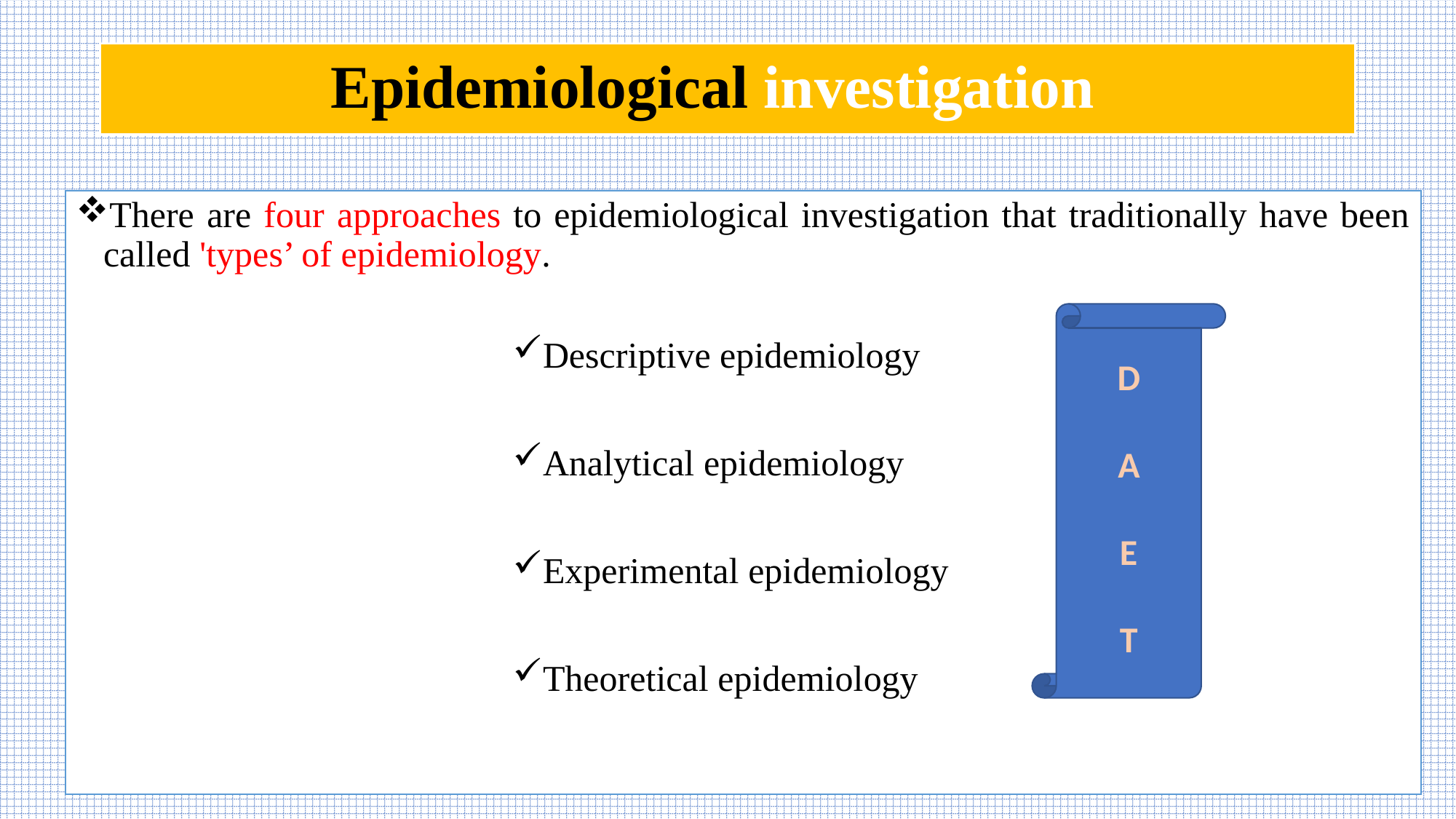

# Epidemiological investigation
There are four approaches to epidemiological investigation that traditionally have been called 'types’ of epidemiology.

Descriptive epidemiology

Analytical epidemiology

Experimental epidemiology

Theoretical epidemiology

D

A

E

T